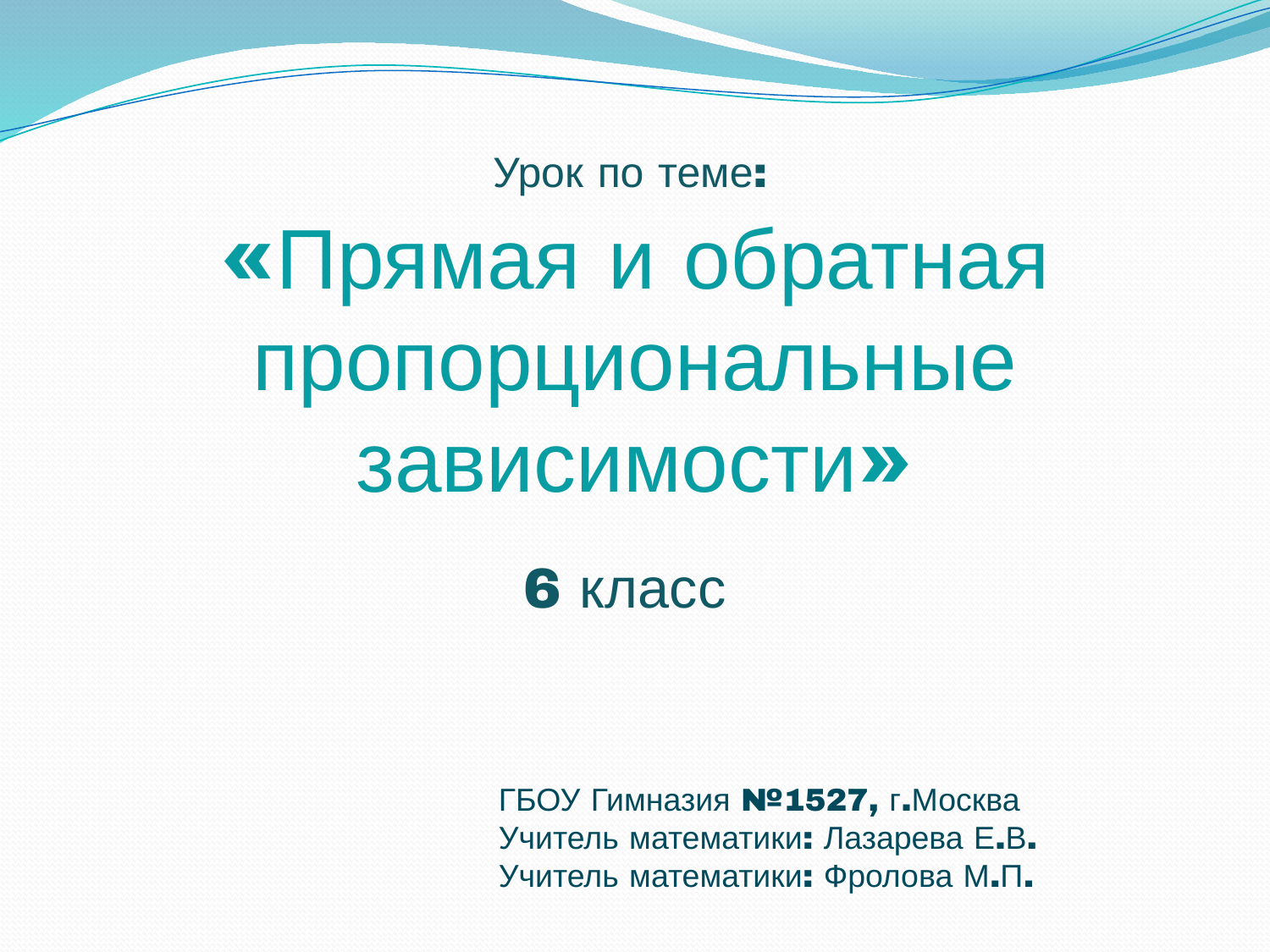

Урок по теме:
«Прямая и обратная пропорциональные зависимости»
6 класс
ГБОУ Гимназия №1527, г.Москва
Учитель математики: Лазарева Е.В.
Учитель математики: Фролова М.П.